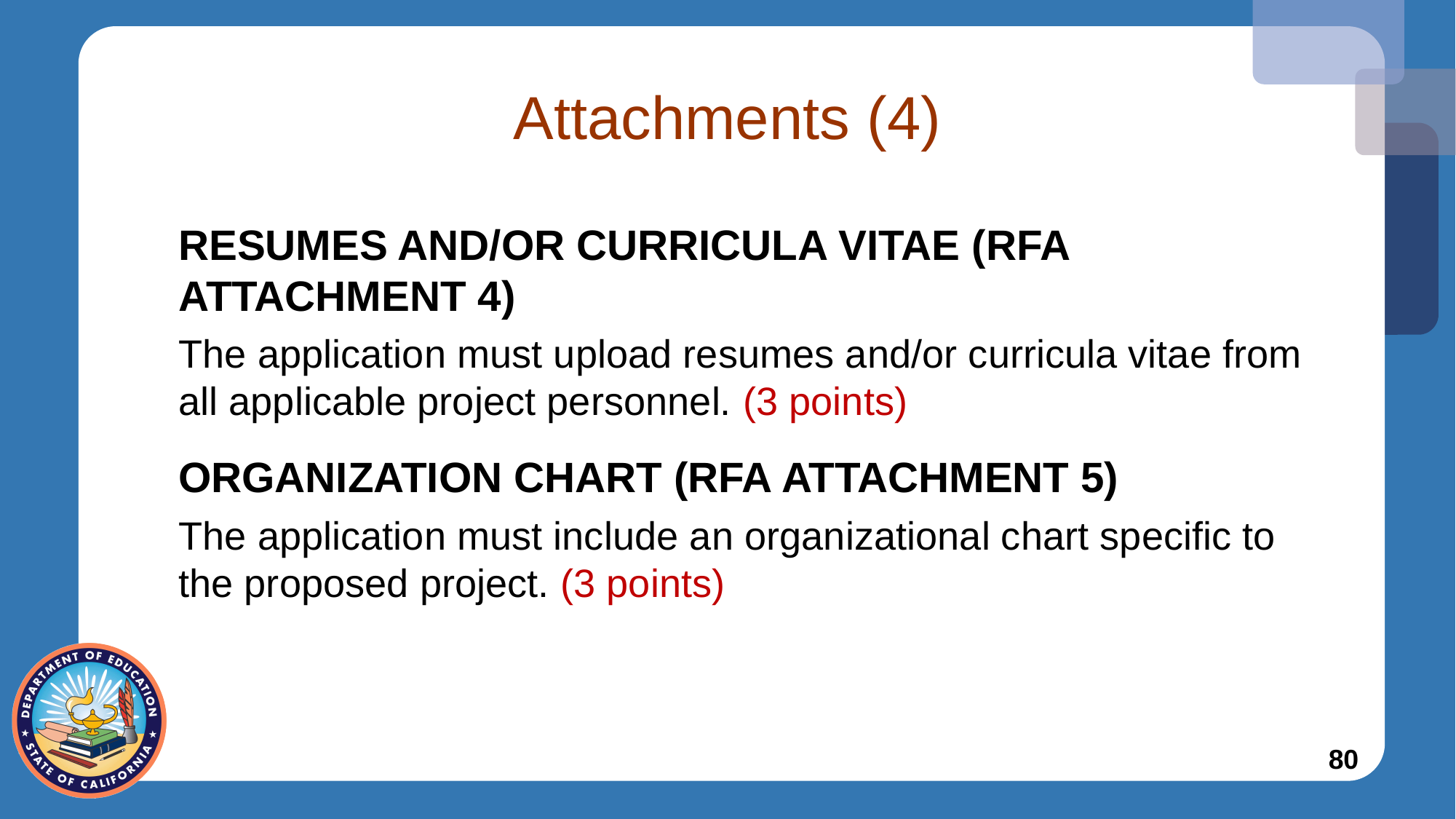

# Attachments (4)
Resumes and/or curricula vitae (RFA Attachment 4)
The application must upload resumes and/or curricula vitae from all applicable project personnel. (3 points)
Organization Chart (RFA Attachment 5)
The application must include an organizational chart specific to the proposed project. (3 points)
80